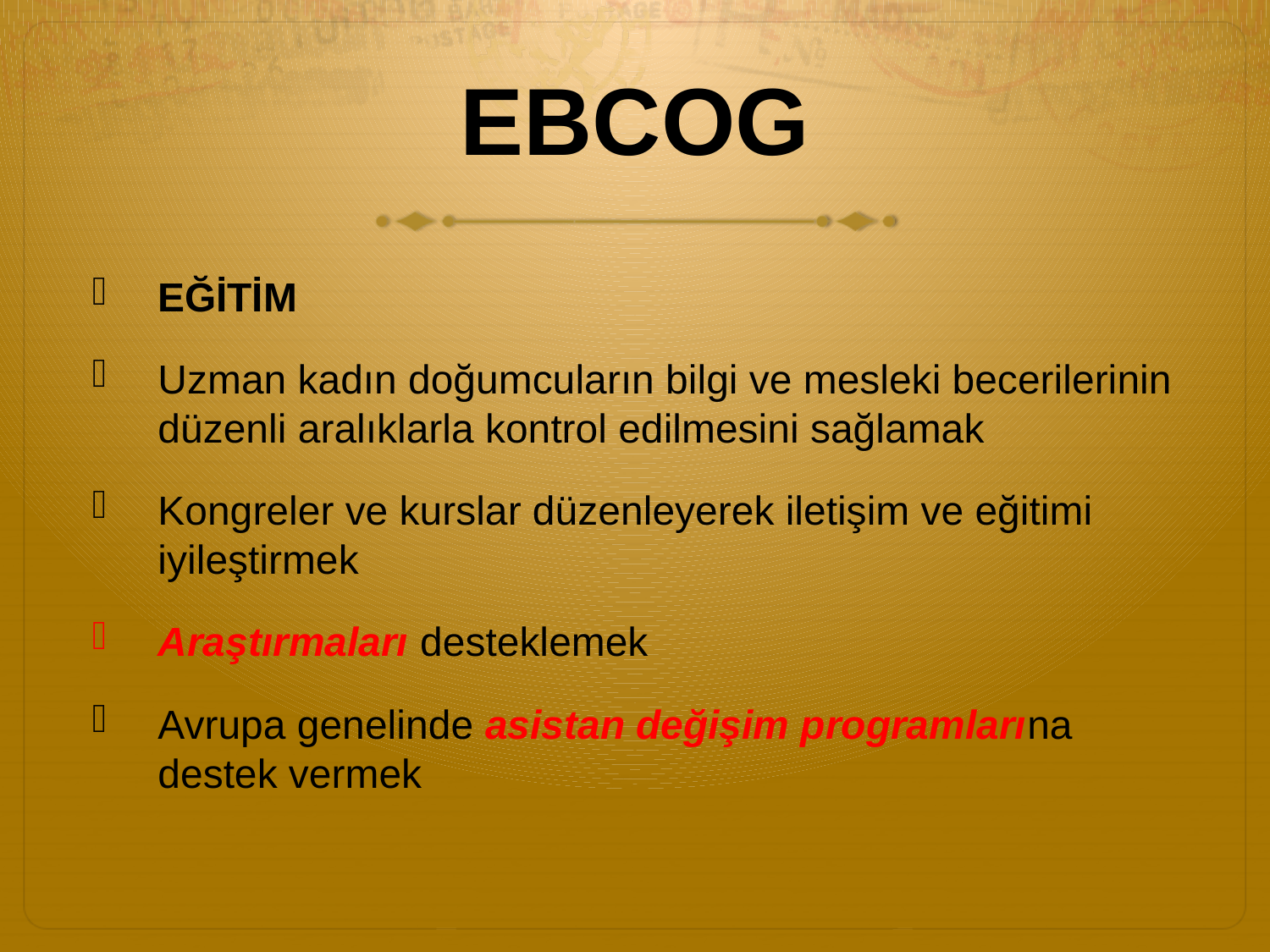

# EBCOG
EĞİTİM
Uzman kadın doğumcuların bilgi ve mesleki becerilerinin düzenli aralıklarla kontrol edilmesini sağlamak
Kongreler ve kurslar düzenleyerek iletişim ve eğitimi iyileştirmek
Araştırmaları desteklemek
Avrupa genelinde asistan değişim programlarına destek vermek